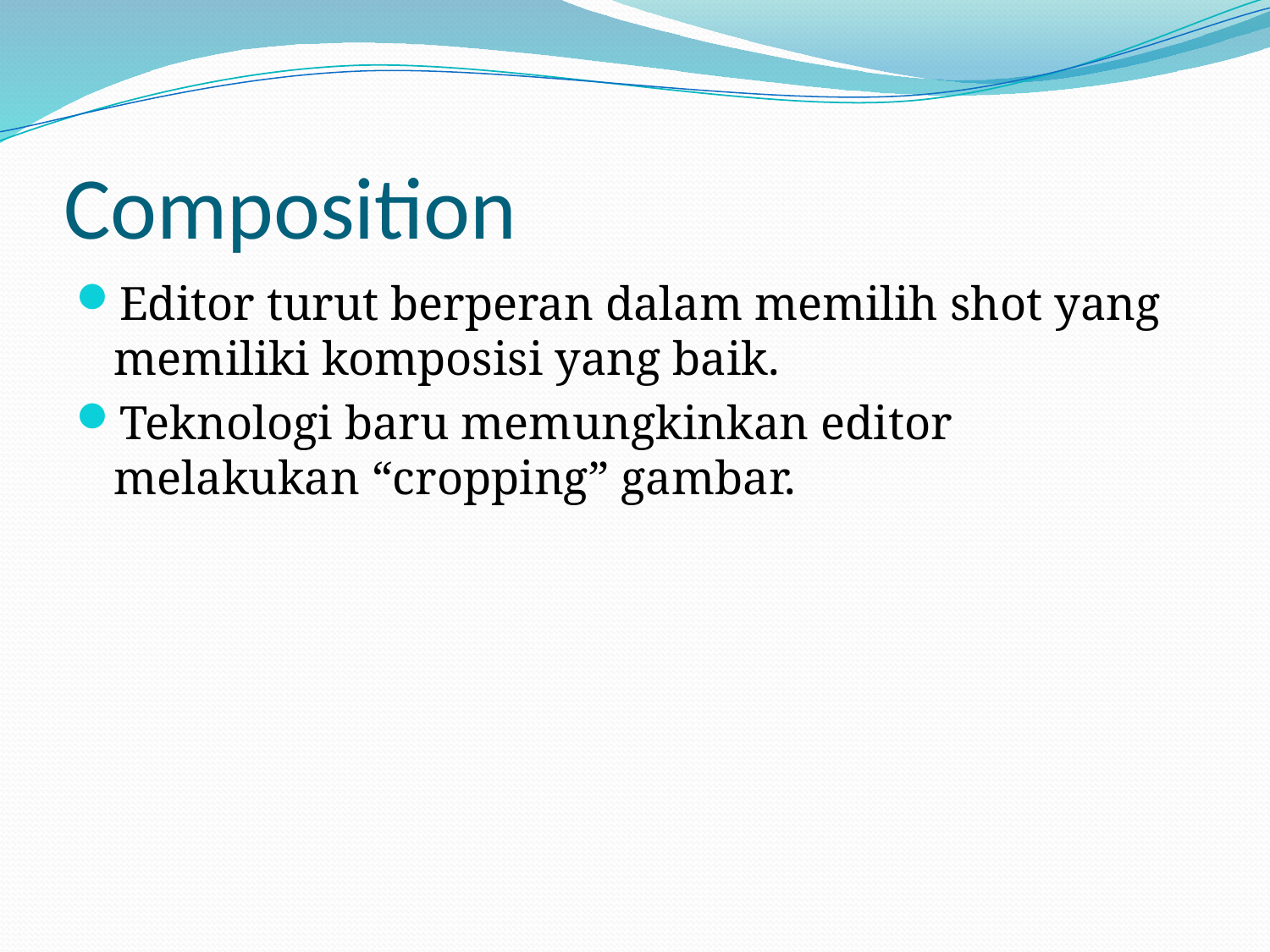

# Composition
Editor turut berperan dalam memilih shot yang memiliki komposisi yang baik.
Teknologi baru memungkinkan editor melakukan “cropping” gambar.